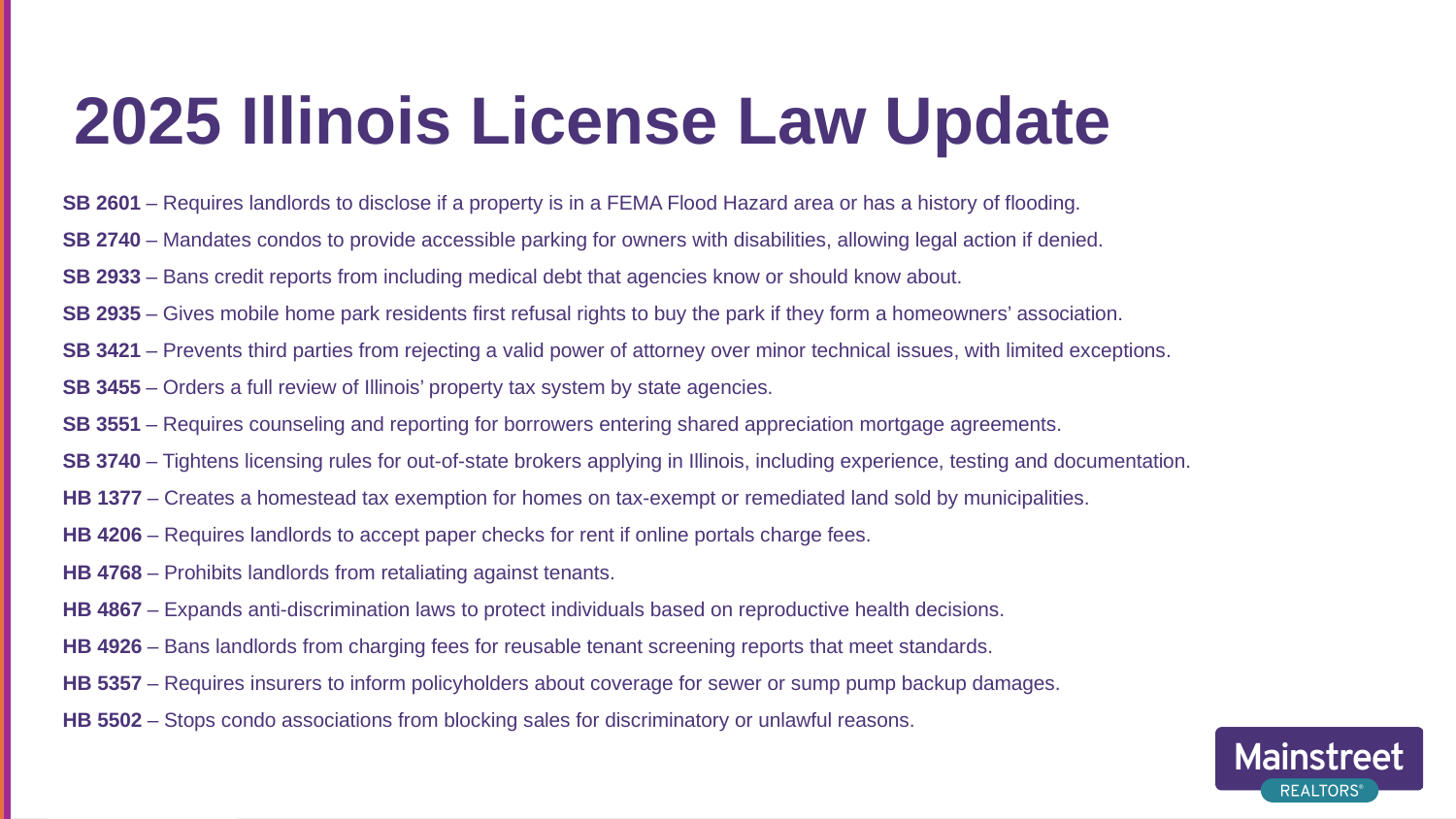

# 2025 Illinois License Law Update
SB 2601 – Requires landlords to disclose if a property is in a FEMA Flood Hazard area or has a history of flooding.
SB 2740 – Mandates condos to provide accessible parking for owners with disabilities, allowing legal action if denied.
SB 2933 – Bans credit reports from including medical debt that agencies know or should know about.
SB 2935 – Gives mobile home park residents first refusal rights to buy the park if they form a homeowners’ association.
SB 3421 – Prevents third parties from rejecting a valid power of attorney over minor technical issues, with limited exceptions.
SB 3455 – Orders a full review of Illinois’ property tax system by state agencies.
SB 3551 – Requires counseling and reporting for borrowers entering shared appreciation mortgage agreements.
SB 3740 – Tightens licensing rules for out-of-state brokers applying in Illinois, including experience, testing and documentation.
HB 1377 – Creates a homestead tax exemption for homes on tax-exempt or remediated land sold by municipalities.
HB 4206 – Requires landlords to accept paper checks for rent if online portals charge fees.
HB 4768 – Prohibits landlords from retaliating against tenants.
HB 4867 – Expands anti-discrimination laws to protect individuals based on reproductive health decisions.
HB 4926 – Bans landlords from charging fees for reusable tenant screening reports that meet standards.
HB 5357 – Requires insurers to inform policyholders about coverage for sewer or sump pump backup damages.
HB 5502 – Stops condo associations from blocking sales for discriminatory or unlawful reasons.